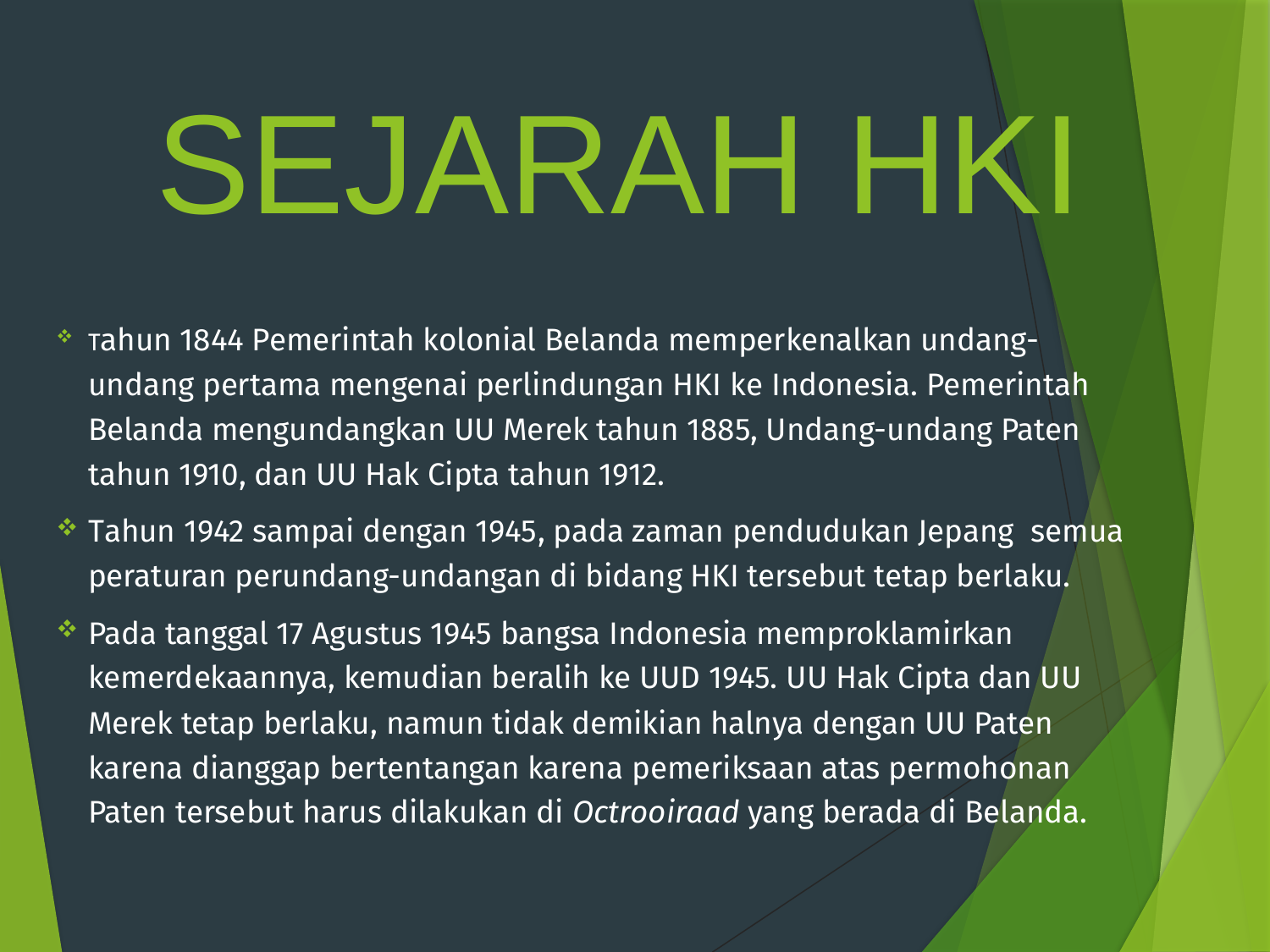

# SEJARAH HKI
Tahun 1844 Pemerintah kolonial Belanda memperkenalkan undang-undang pertama mengenai perlindungan HKI ke Indonesia. Pemerintah Belanda mengundangkan UU Merek tahun 1885, Undang-undang Paten tahun 1910, dan UU Hak Cipta tahun 1912.
Tahun 1942 sampai dengan 1945, pada zaman pendudukan Jepang  semua peraturan perundang-undangan di bidang HKI tersebut tetap berlaku.
Pada tanggal 17 Agustus 1945 bangsa Indonesia memproklamirkan kemerdekaannya, kemudian beralih ke UUD 1945. UU Hak Cipta dan UU Merek tetap berlaku, namun tidak demikian halnya dengan UU Paten karena dianggap bertentangan karena pemeriksaan atas permohonan Paten tersebut harus dilakukan di Octrooiraad yang berada di Belanda.